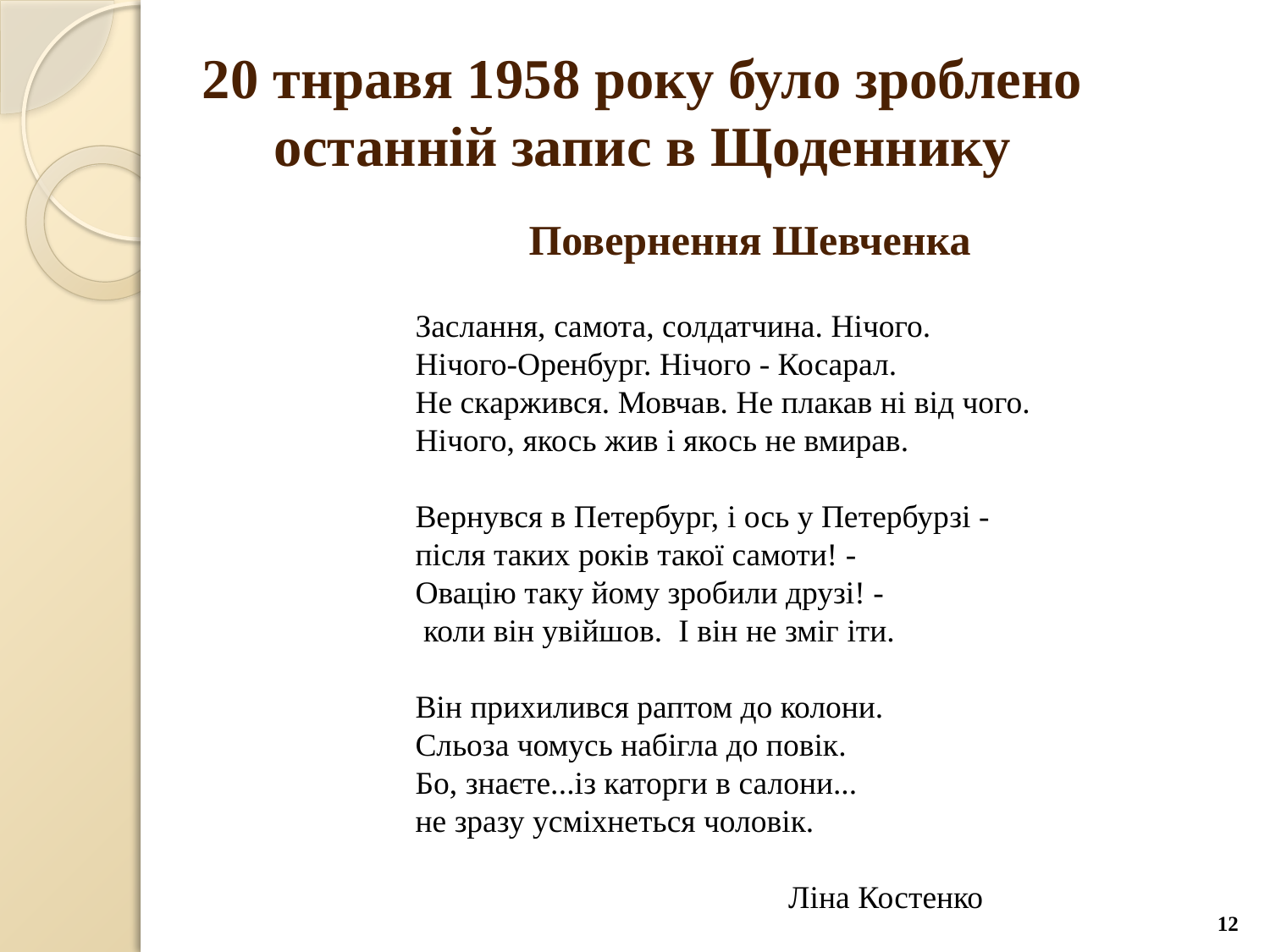

20 тнравя 1958 року було зроблено
останній запис в Щоденнику
Повернення Шевченка

 Заслання, самота, солдатчина. Нічого.
 Нічого-Оренбург. Нічого - Косарал.
 Не скаржився. Мовчав. Не плакав ні від чого.
 Нічого, якось жив і якось не вмирав.

 Вернувся в Петербург, і ось у Петербурзі -
 після таких років такої самоти! -
 Овацію таку йому зробили друзі! -
  коли він увійшов.  І він не зміг іти.

 Він прихилився раптом до колони.
 Сльоза чомусь набігла до повік.
 Бо, знаєте...із каторги в салони...
 не зразу усміхнеться чоловік.

			Ліна Костенко
12